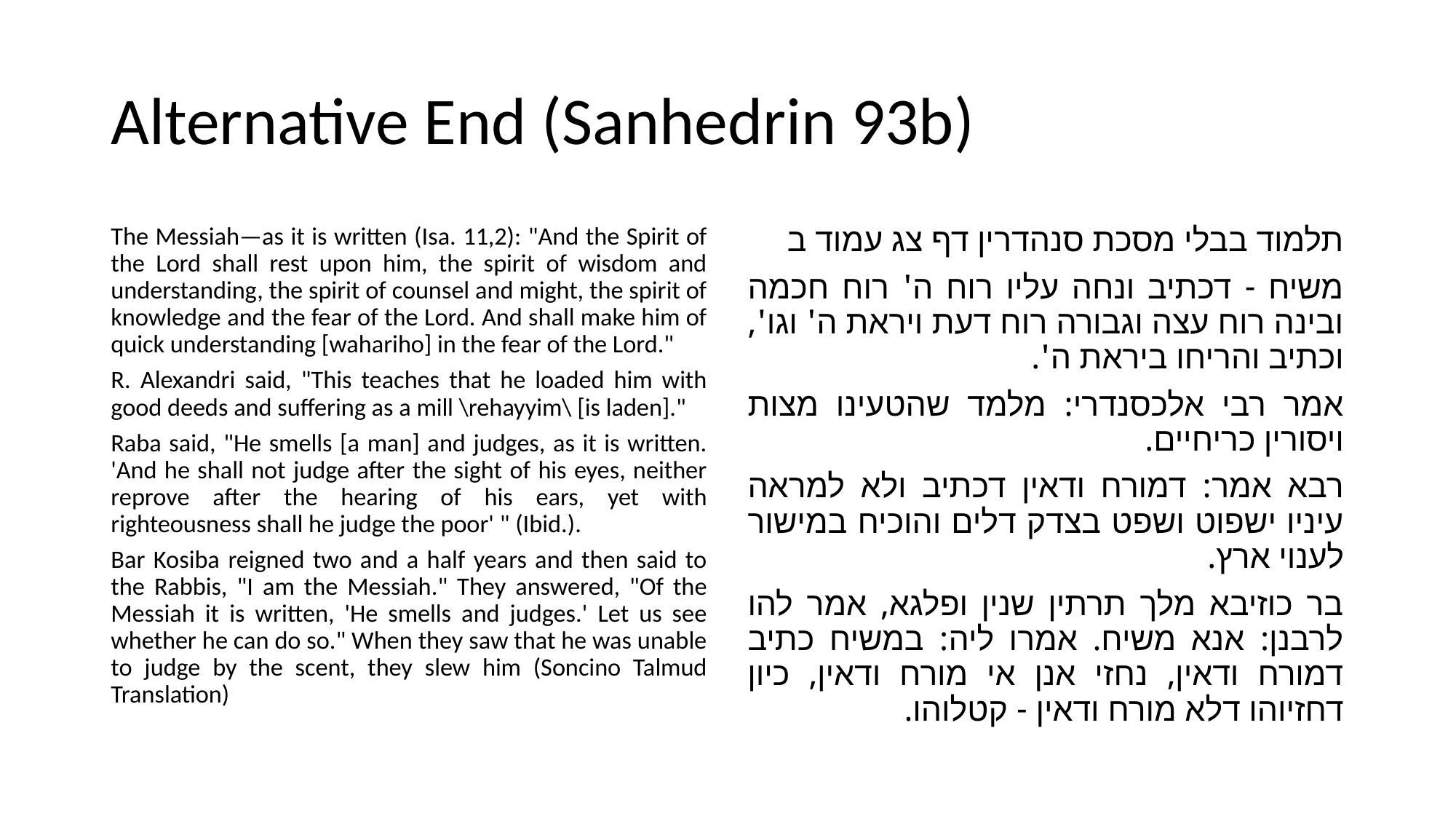

# Alternative End (Sanhedrin 93b)
The Messiah—as it is written (Isa. 11,2): "And the Spirit of the Lord shall rest upon him, the spirit of wisdom and understanding, the spirit of counsel and might, the spirit of knowledge and the fear of the Lord. And shall make him of quick understanding [wahariho] in the fear of the Lord."
R. Alexandri said, "This teaches that he loaded him with good deeds and suffering as a mill \rehayyim\ [is laden]."
Raba said, "He smells [a man] and judges, as it is written. 'And he shall not judge after the sight of his eyes, neither reprove after the hearing of his ears, yet with righteousness shall he judge the poor' " (Ibid.).
Bar Kosiba reigned two and a half years and then said to the Rabbis, "I am the Messiah." They answered, "Of the Messiah it is written, 'He smells and judges.' Let us see whether he can do so." When they saw that he was unable to judge by the scent, they slew him (Soncino Talmud Translation)
תלמוד בבלי מסכת סנהדרין דף צג עמוד ב
משיח - דכתיב ונחה עליו רוח ה' רוח חכמה ובינה רוח עצה וגבורה רוח דעת ויראת ה' וגו', וכתיב והריחו ביראת ה'.
אמר רבי אלכסנדרי: מלמד שהטעינו מצות ויסורין כריחיים.
רבא אמר: דמורח ודאין דכתיב ולא למראה עיניו ישפוט ושפט בצדק דלים והוכיח במישור לענוי ארץ.
בר כוזיבא מלך תרתין שנין ופלגא, אמר להו לרבנן: אנא משיח. אמרו ליה: במשיח כתיב דמורח ודאין, נחזי אנן אי מורח ודאין, כיון דחזיוהו דלא מורח ודאין - קטלוהו.